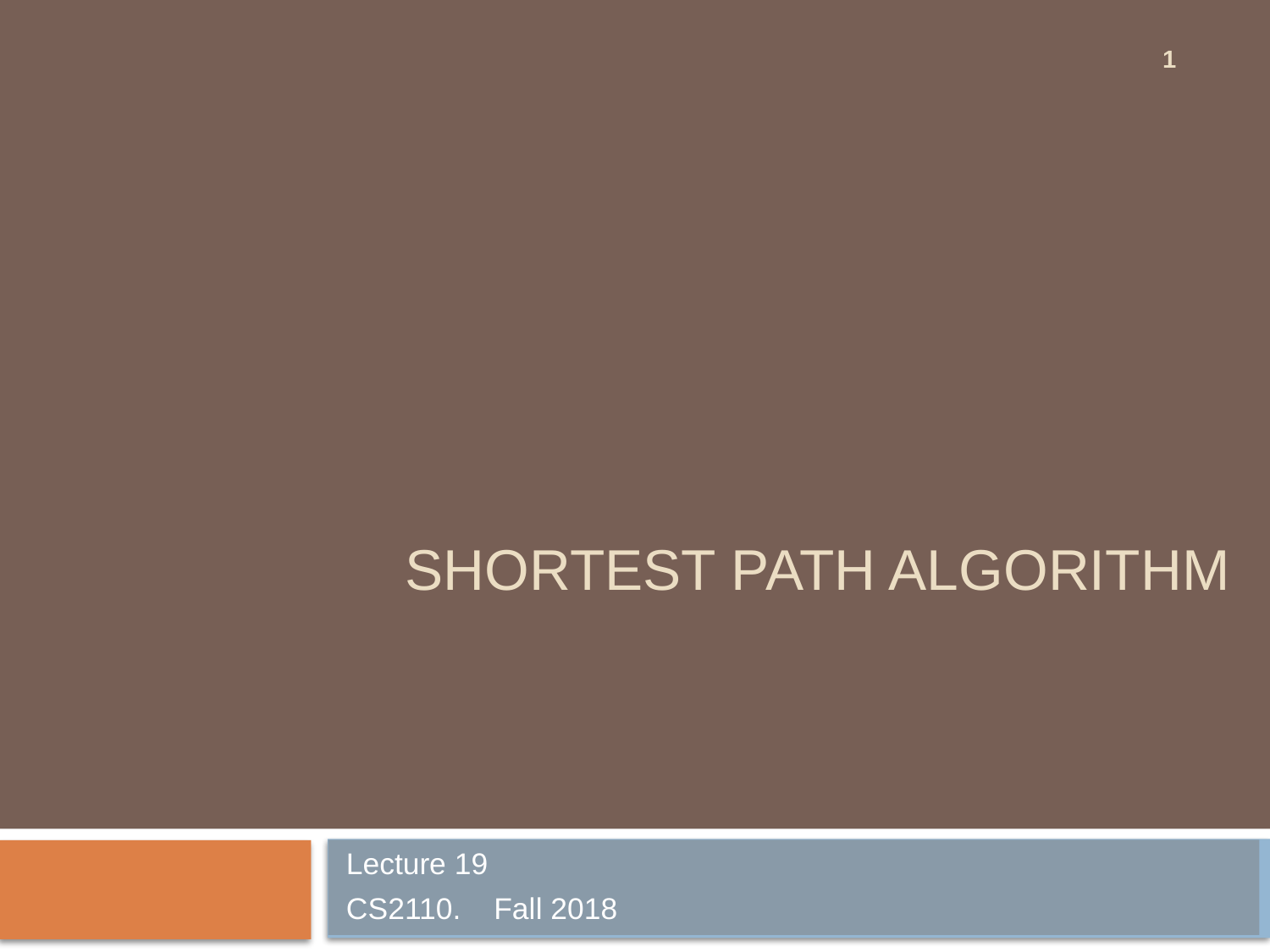

1
# Shortest Path Algorithm
Lecture 19
CS2110.    Fall 2018